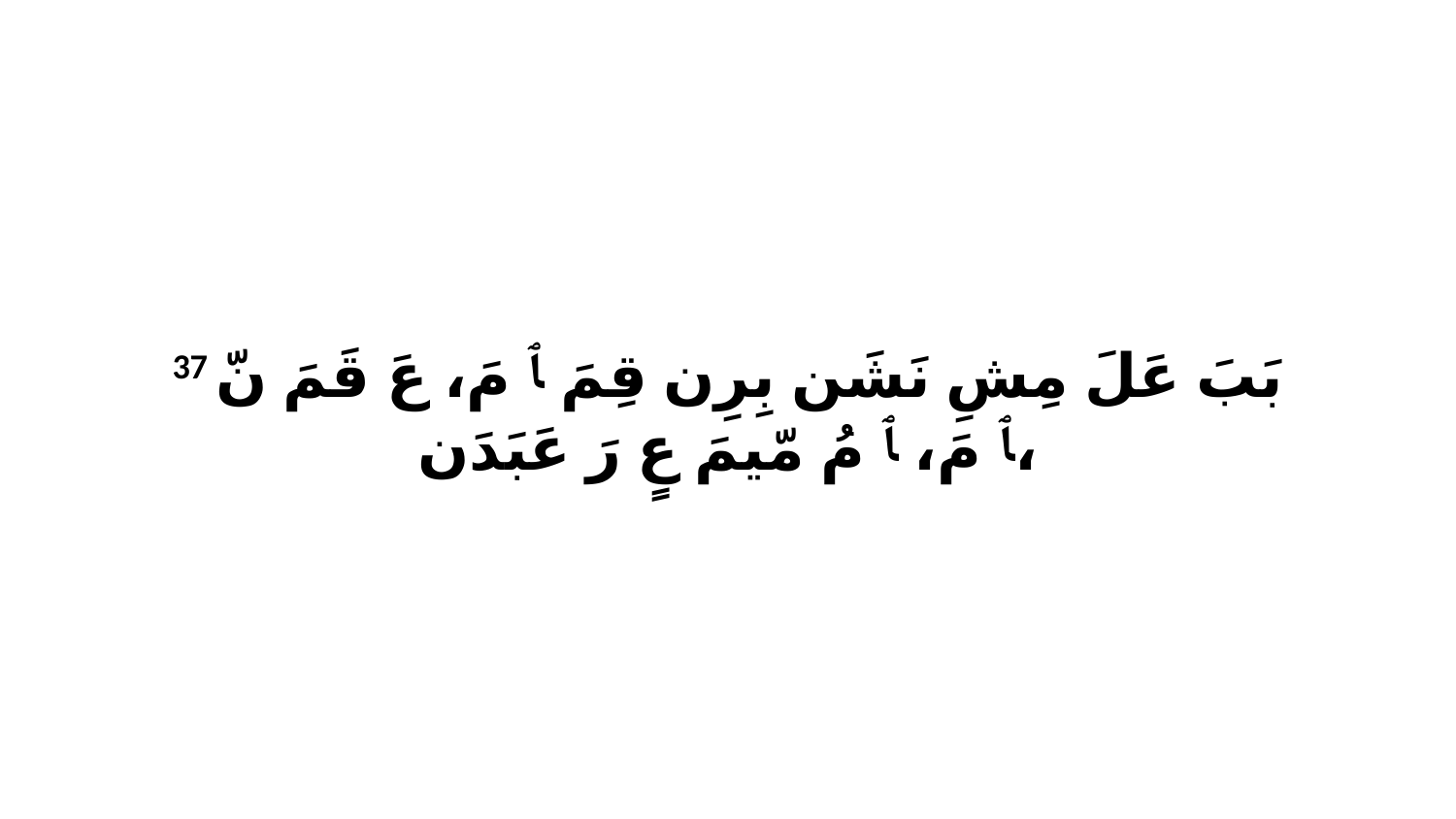

37 بَبَ عَلَ مِشِ نَشَن بِرِن قِمَ ﭑ مَ، عَ قَمَ نّ ﭑ مَ، ﭑ مُ مّيمَ عٍ رَ عَبَدَن،